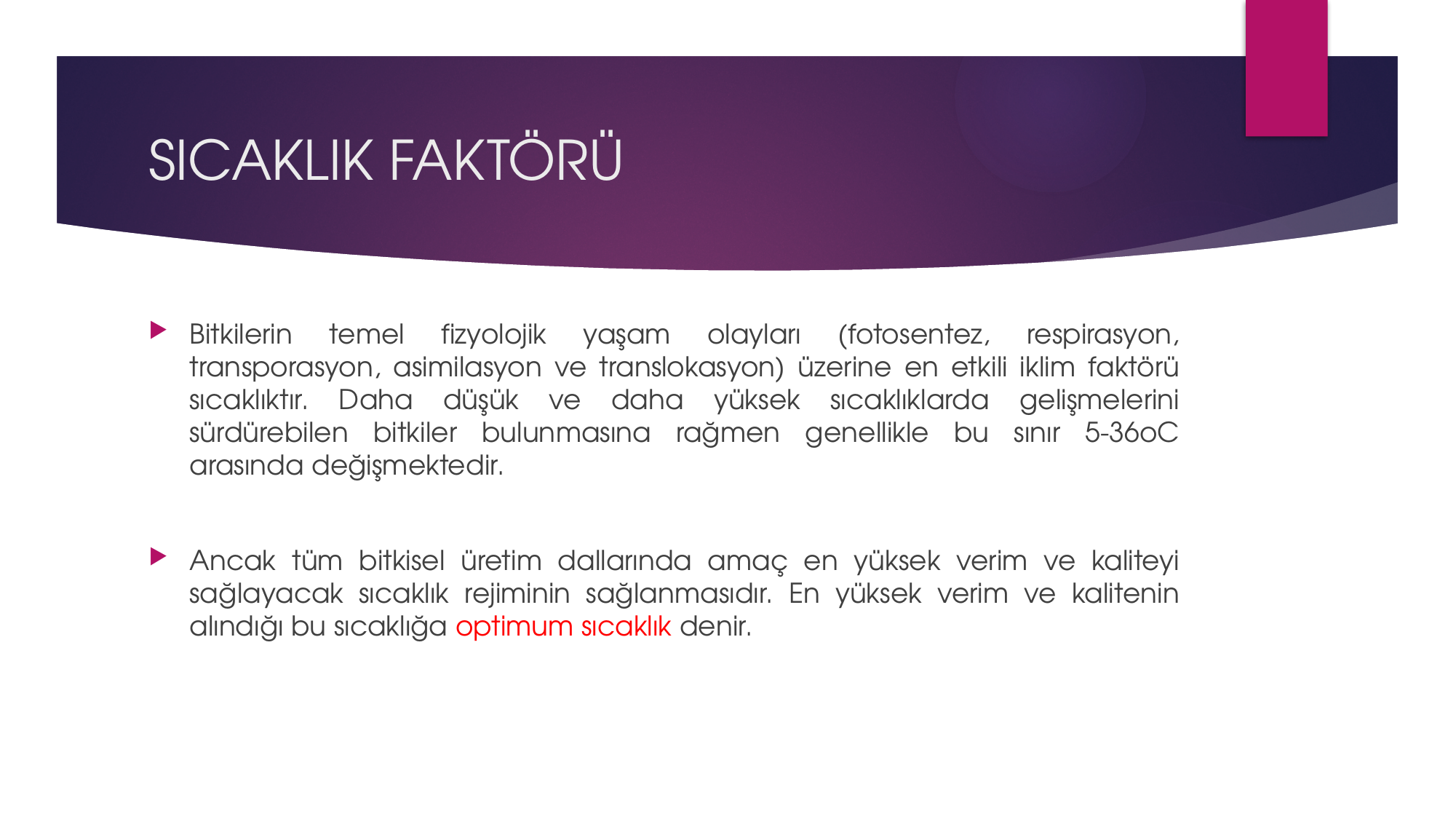

# SICAKLIK FAKTÖRÜ
Bitkilerin temel fizyolojik yaşam olayları (fotosentez, respirasyon, transporasyon, asimilasyon ve translokasyon) üzerine en etkili iklim faktörü sıcaklıktır. Daha düşük ve daha yüksek sıcaklıklarda gelişmelerini sürdürebilen bitkiler bulunmasına rağmen genellikle bu sınır 5-36oC arasında değişmektedir.

Ancak tüm bitkisel üretim dallarında amaç en yüksek verim ve kaliteyi sağlayacak sıcaklık rejiminin sağlanmasıdır. En yüksek verim ve kalitenin alındığı bu sıcaklığa optimum sıcaklık denir.